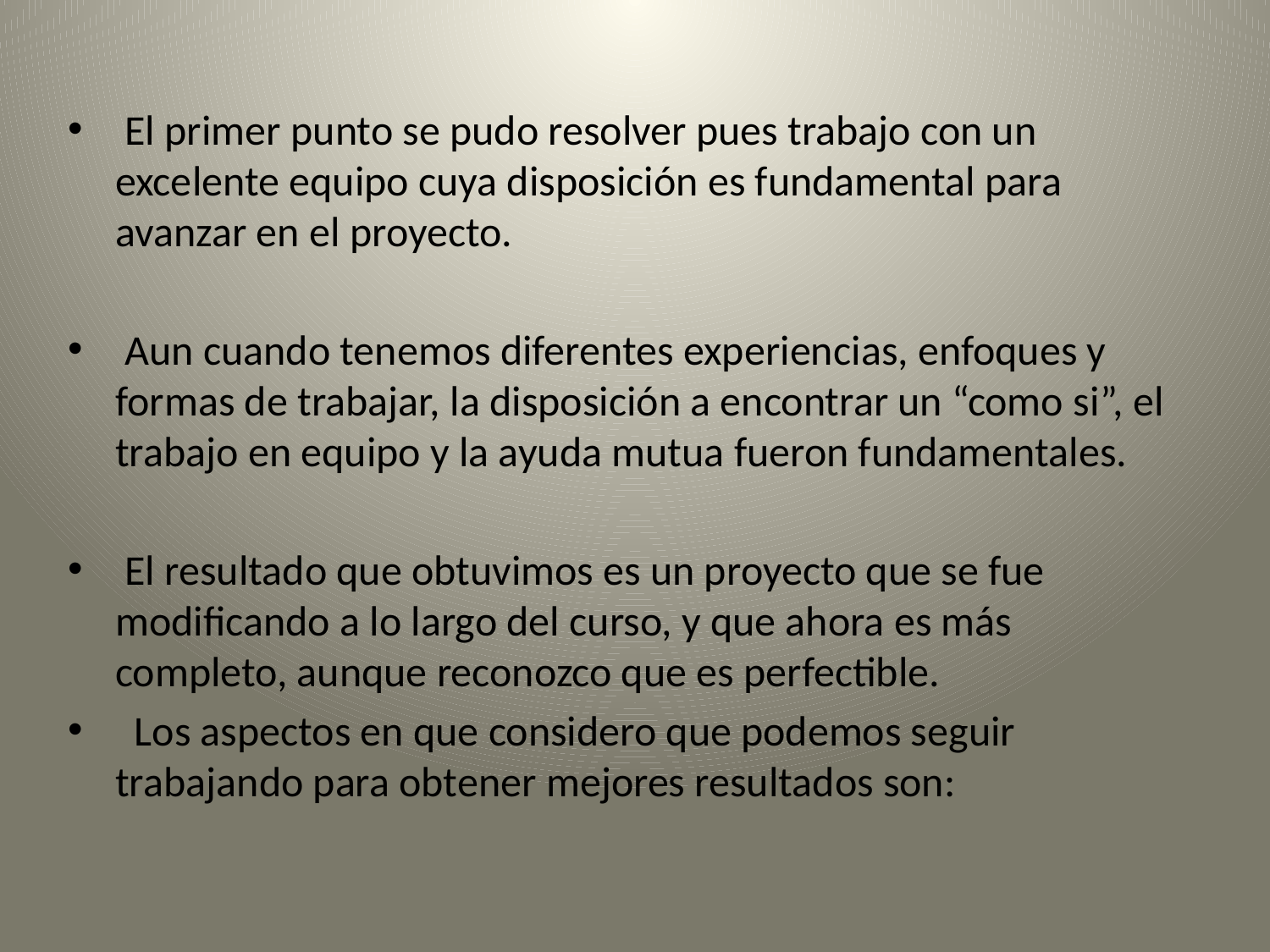

El primer punto se pudo resolver pues trabajo con un excelente equipo cuya disposición es fundamental para avanzar en el proyecto.

 Aun cuando tenemos diferentes experiencias, enfoques y formas de trabajar, la disposición a encontrar un “como si”, el trabajo en equipo y la ayuda mutua fueron fundamentales.

 El resultado que obtuvimos es un proyecto que se fue modificando a lo largo del curso, y que ahora es más completo, aunque reconozco que es perfectible.
  Los aspectos en que considero que podemos seguir trabajando para obtener mejores resultados son: